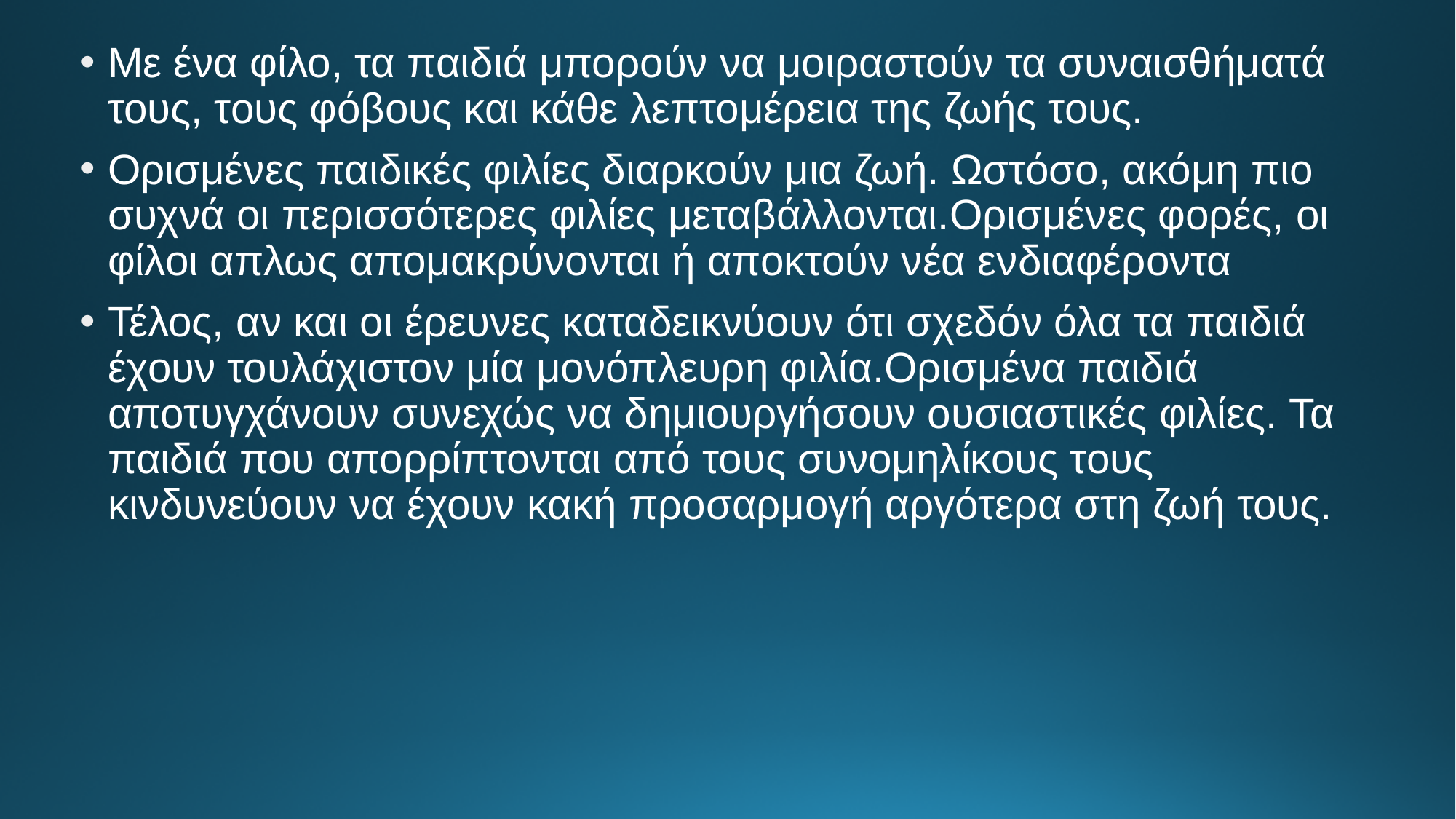

Με ένα φίλο, τα παιδιά μπορούν να μοιραστούν τα συναισθήματά τους, τους φόβους και κάθε λεπτομέρεια της ζωής τους.
Ορισμένες παιδικές φιλίες διαρκούν μια ζωή. Ωστόσο, ακόμη πιο συχνά οι περισσότερες φιλίες μεταβάλλονται.Ορισμένες φορές, οι φίλοι απλως απομακρύνονται ή αποκτούν νέα ενδιαφέροντα
Τέλος, αν και οι έρευνες καταδεικνύουν ότι σχεδόν όλα τα παιδιά έχουν τουλάχιστον μία μονόπλευρη φιλία.Ορισμένα παιδιά αποτυγχάνουν συνεχώς να δημιουργήσουν ουσιαστικές φιλίες. Τα παιδιά που απορρίπτονται από τους συνομηλίκους τους κινδυνεύουν να έχουν κακή προσαρμογή αργότερα στη ζωή τους.